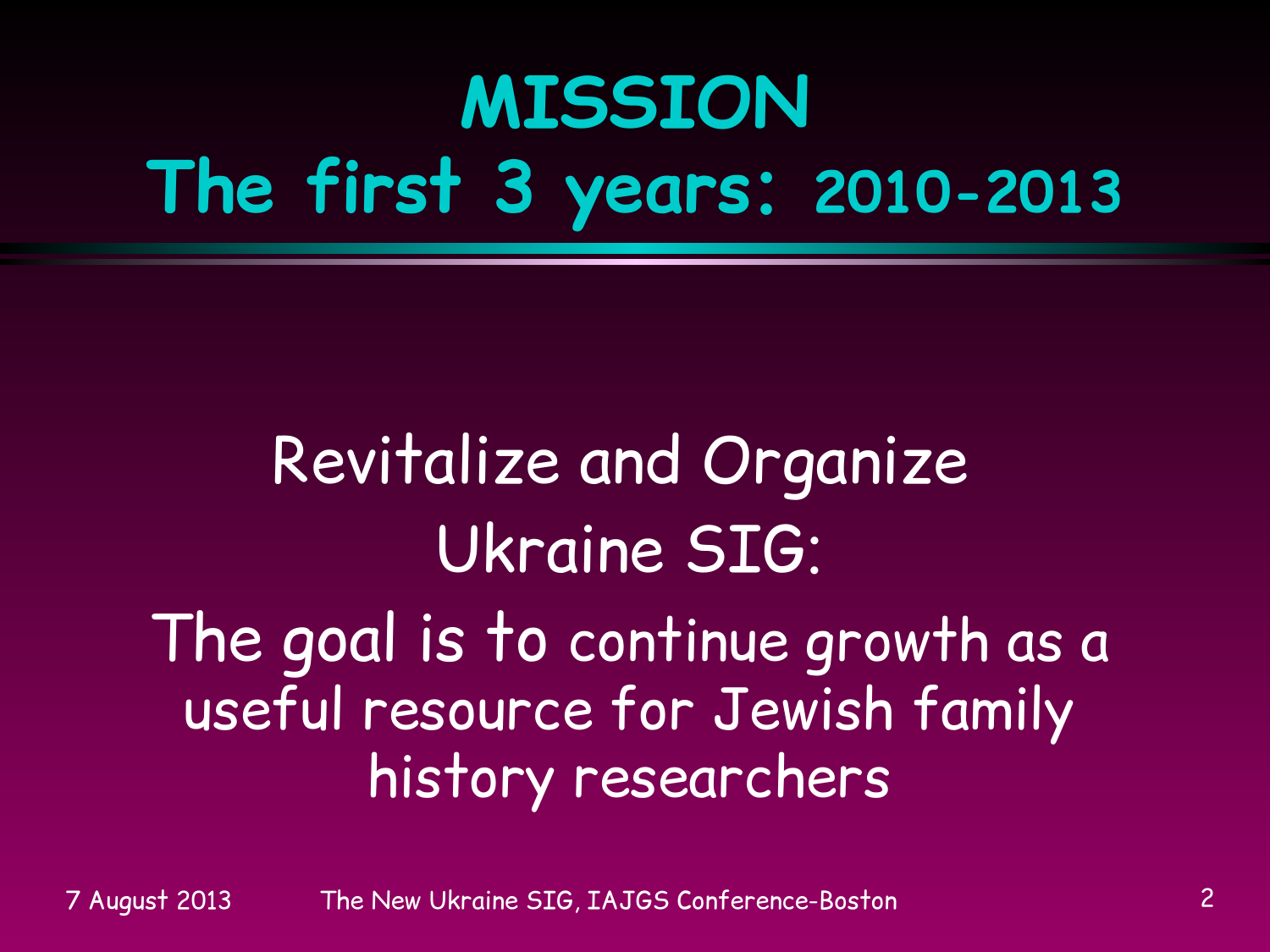

# MISSION The first 3 years: 2010-2013
Revitalize and Organize
Ukraine SIG:
The goal is to continue growth as a useful resource for Jewish family history researchers
7 August 2013
The New Ukraine SIG, IAJGS Conference-Boston
2